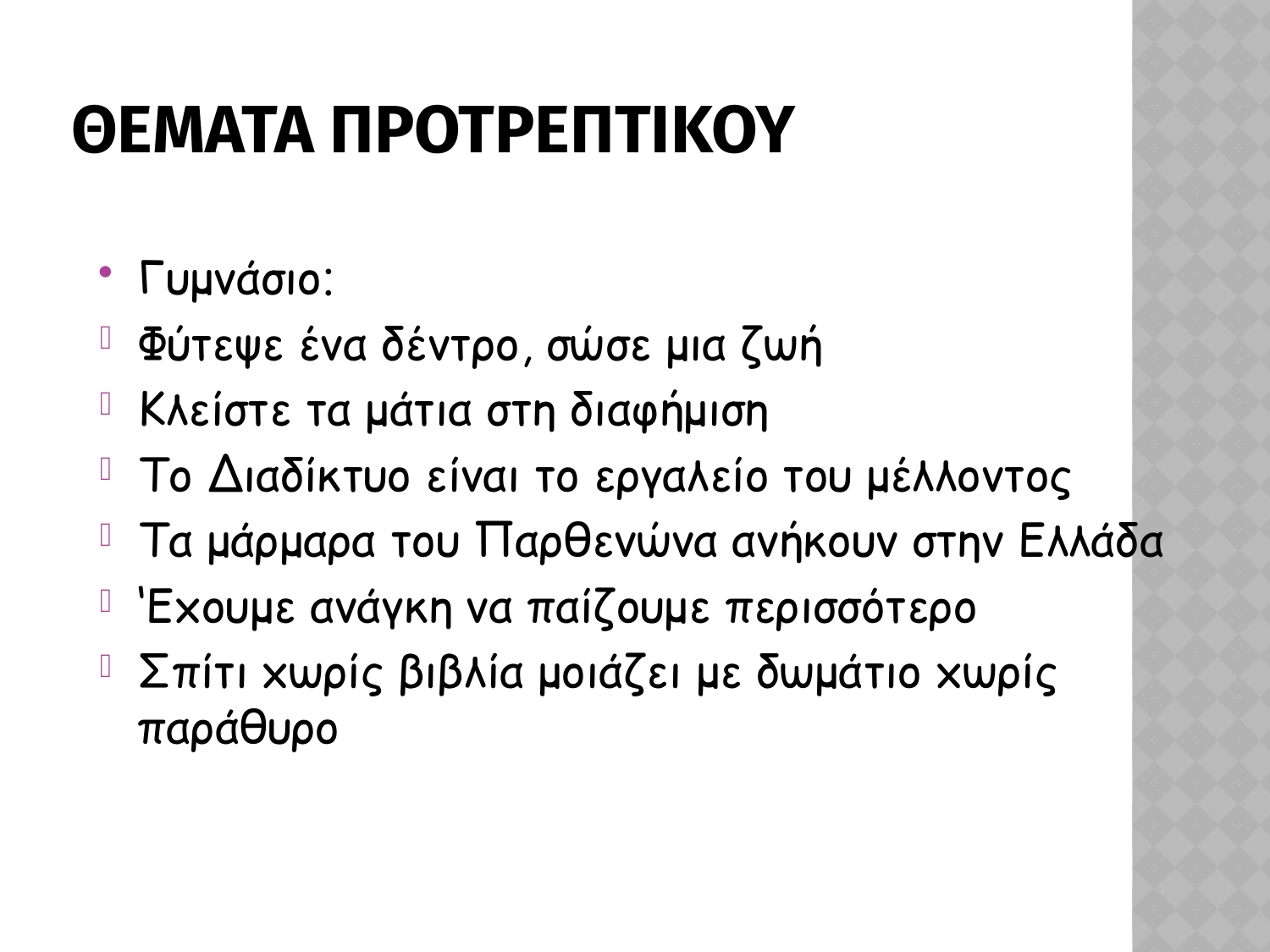

# ΘΕΜΑΤΑ ΠΡΟΤΡΕΠΤΙΚΟΥ

Γυμνάσιο:
Φύτεψε ένα δέντρο, σώσε μια ζωή
Κλείστε τα μάτια στη διαφήμιση
Το Διαδίκτυο είναι το εργαλείο του μέλλοντος
Τα μάρμαρα του Παρθενώνα ανήκουν στην Ελλάδα
‘Εχουμε ανάγκη να παίζουμε περισσότερο
Σπίτι χωρίς βιβλία μοιάζει με δωμάτιο χωρίς παράθυρο